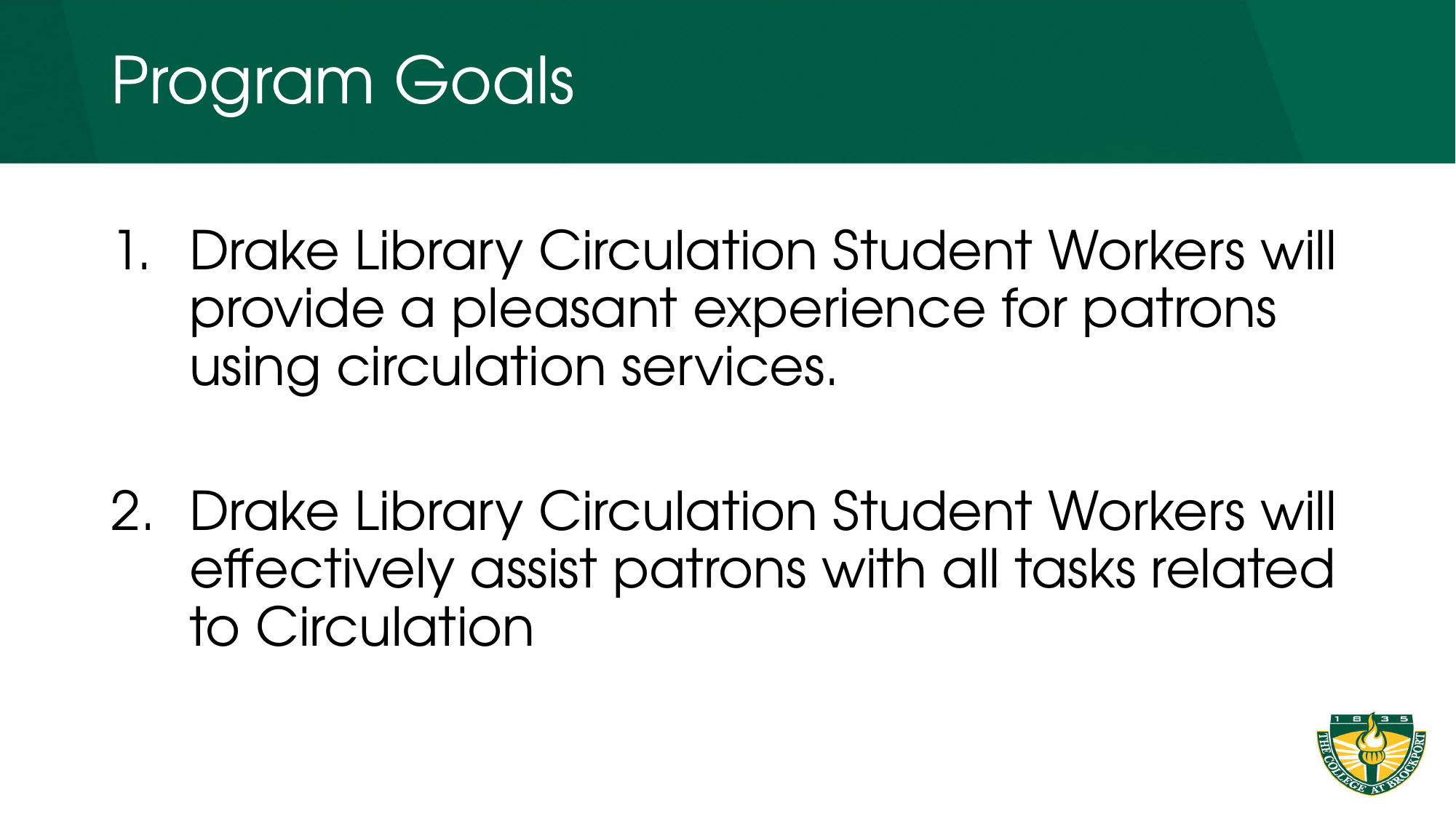

# Program Goals
Drake Library Circulation Student Workers will provide a pleasant experience for patrons using circulation services.

Drake Library Circulation Student Workers will effectively assist patrons with all tasks related to Circulation